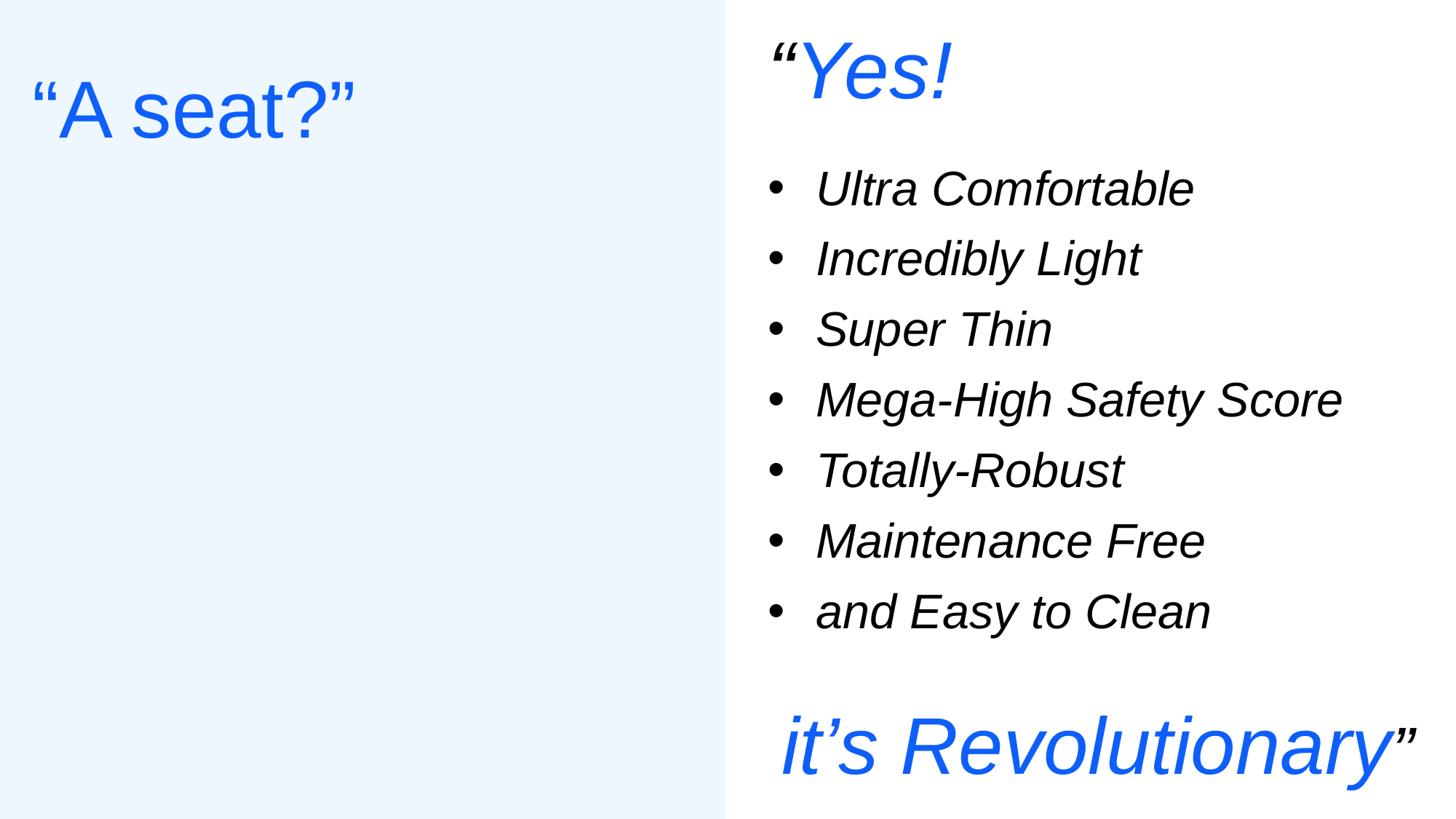

“Yes!

Ultra Comfortable
Incredibly Light
Super Thin
Mega-High Safety Score
Totally-Robust
Maintenance Free
and Easy to Clean

 it’s Revolutionary”
# “A seat?”